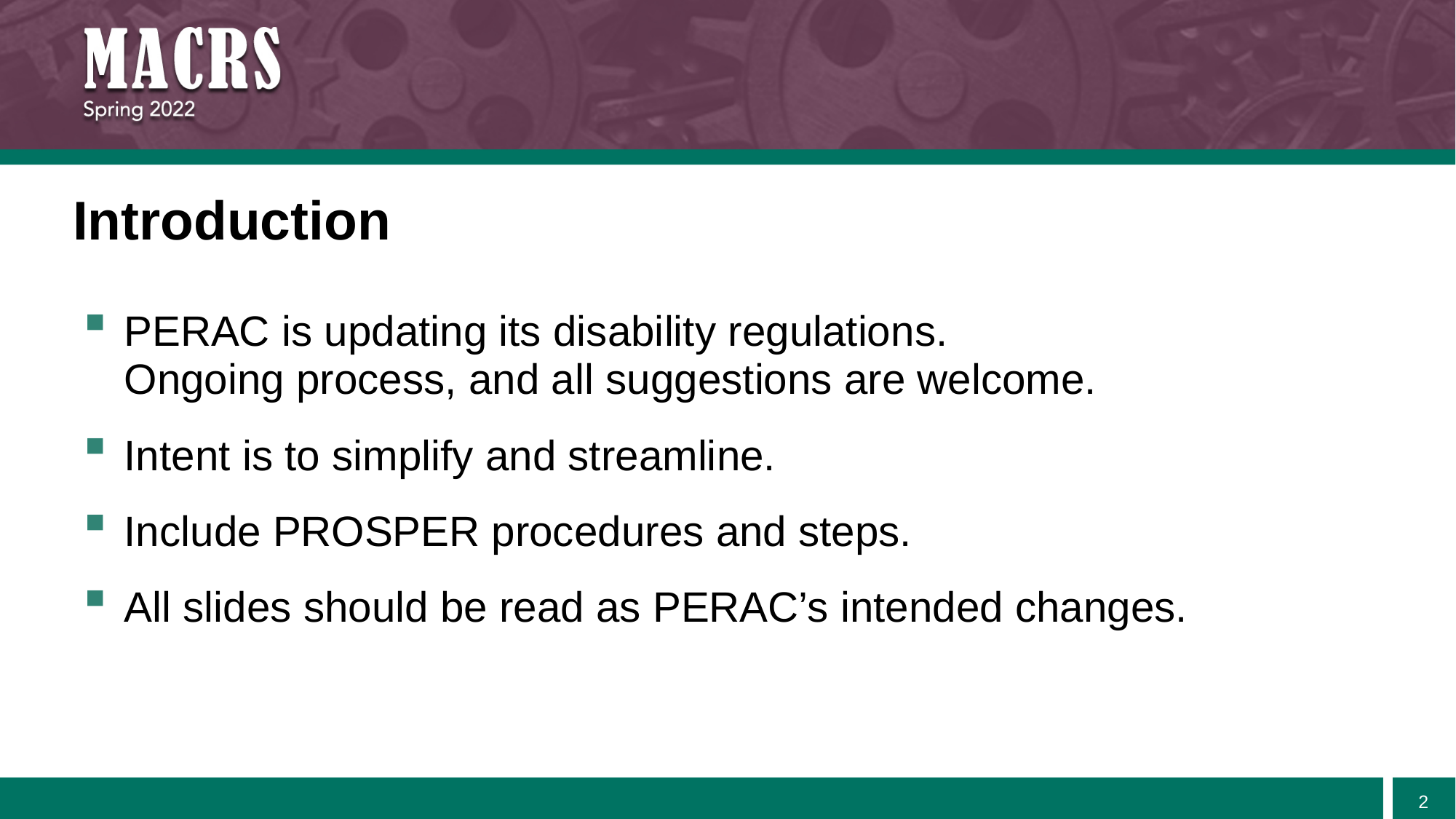

# Introduction
PERAC is updating its disability regulations.
Ongoing process, and all suggestions are welcome.
Intent is to simplify and streamline.
Include PROSPER procedures and steps.
All slides should be read as PERAC’s intended changes.

2